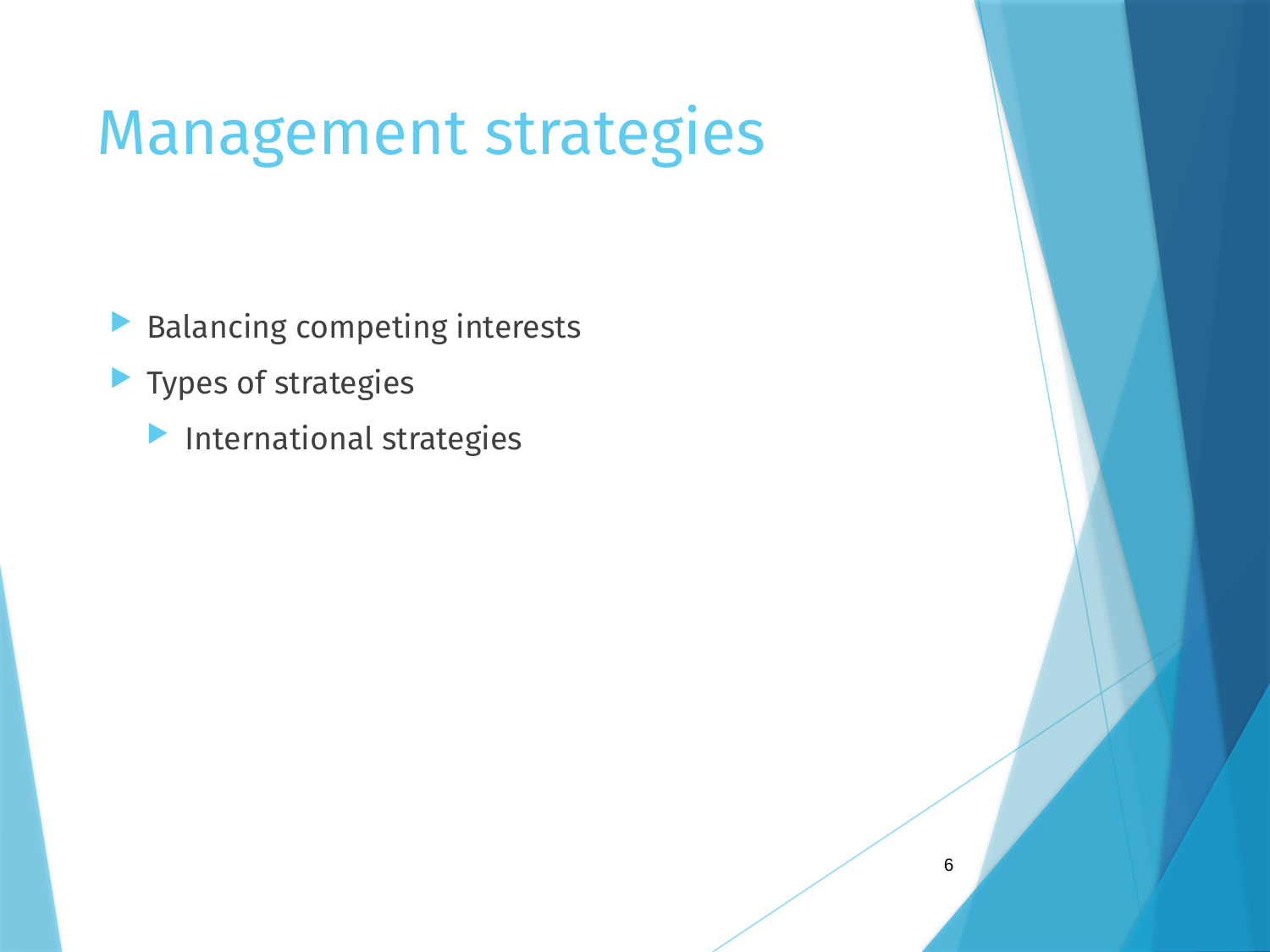

# Management strategies
Balancing competing interests
Types of strategies
International strategies
6